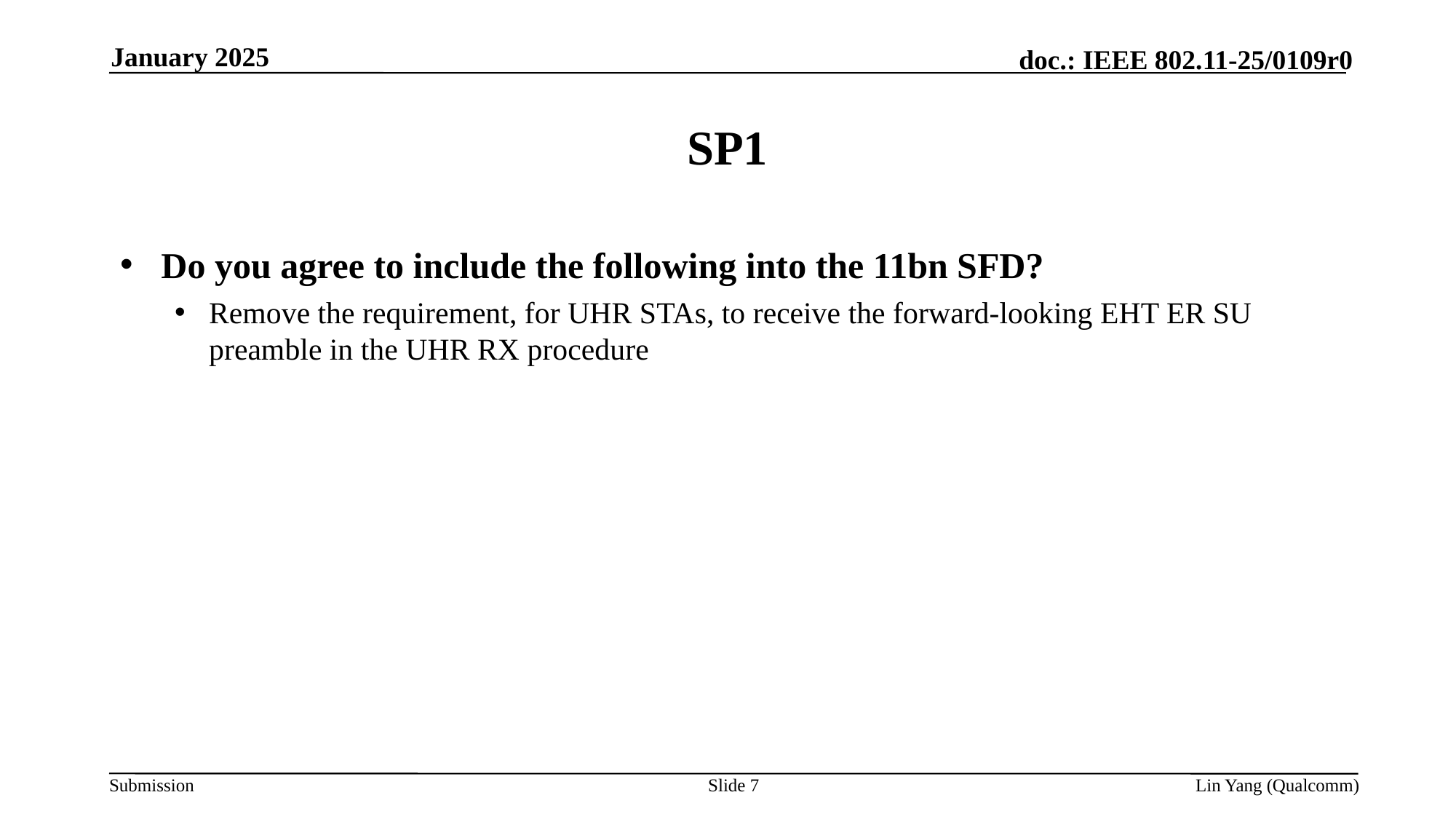

January 2025
# SP1
Do you agree to include the following into the 11bn SFD?
Remove the requirement, for UHR STAs, to receive the forward-looking EHT ER SU preamble in the UHR RX procedure

Slide 7
Lin Yang (Qualcomm)